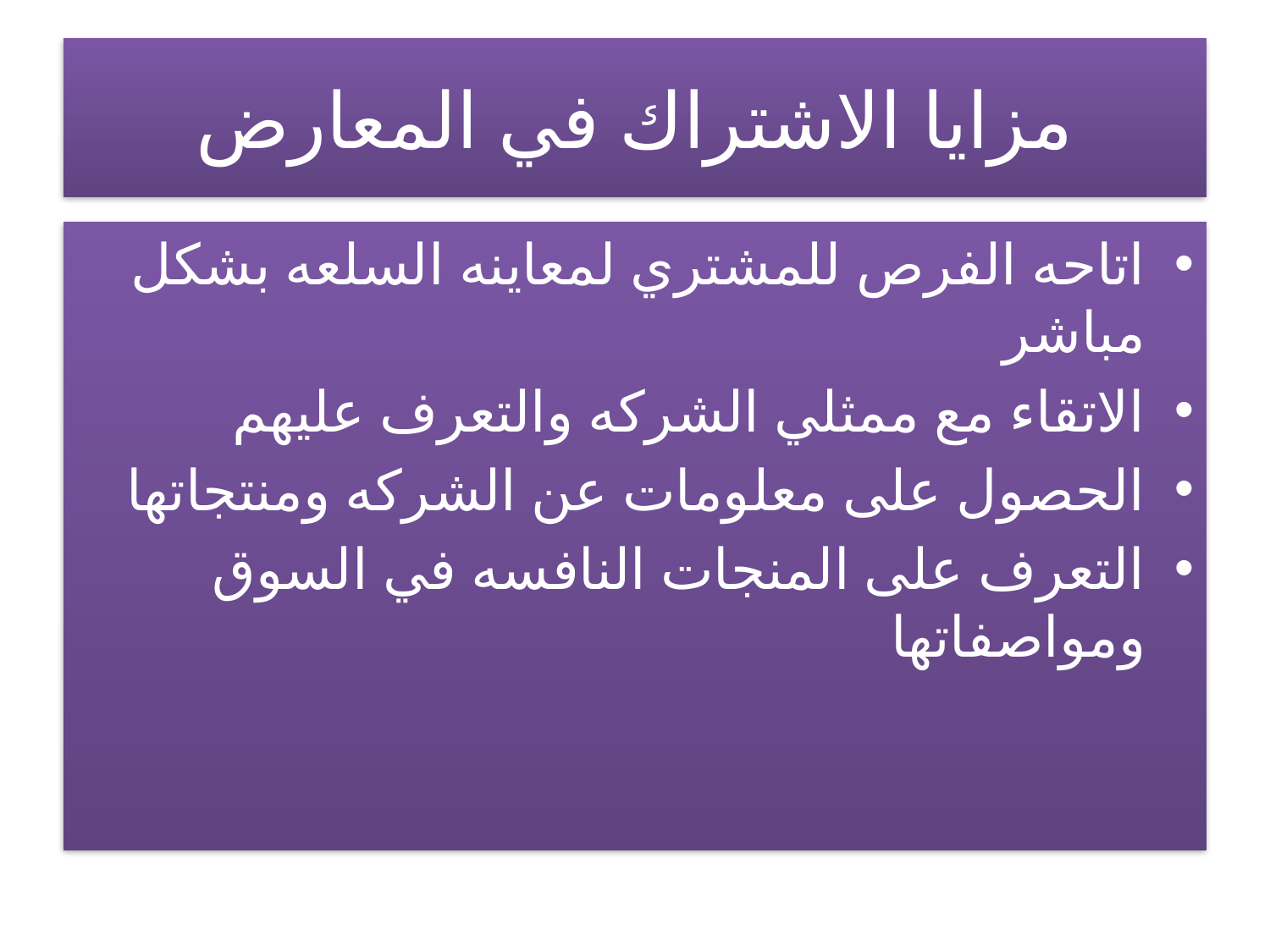

# مزايا الاشتراك في المعارض
اتاحه الفرص للمشتري لمعاينه السلعه بشكل مباشر
الاتقاء مع ممثلي الشركه والتعرف عليهم
الحصول على معلومات عن الشركه ومنتجاتها
التعرف على المنجات النافسه في السوق ومواصفاتها